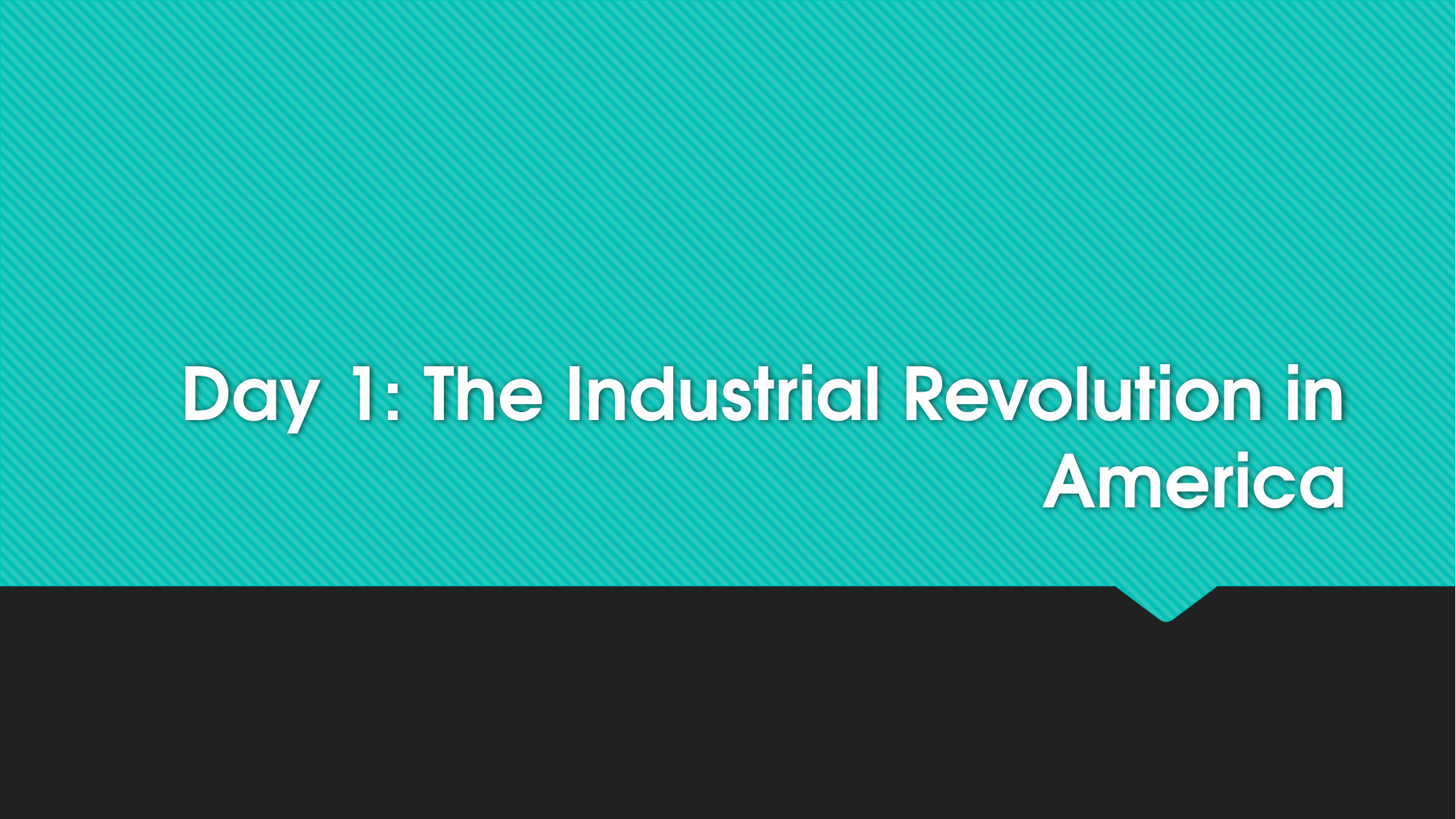

# Day 1: The Industrial Revolution in America